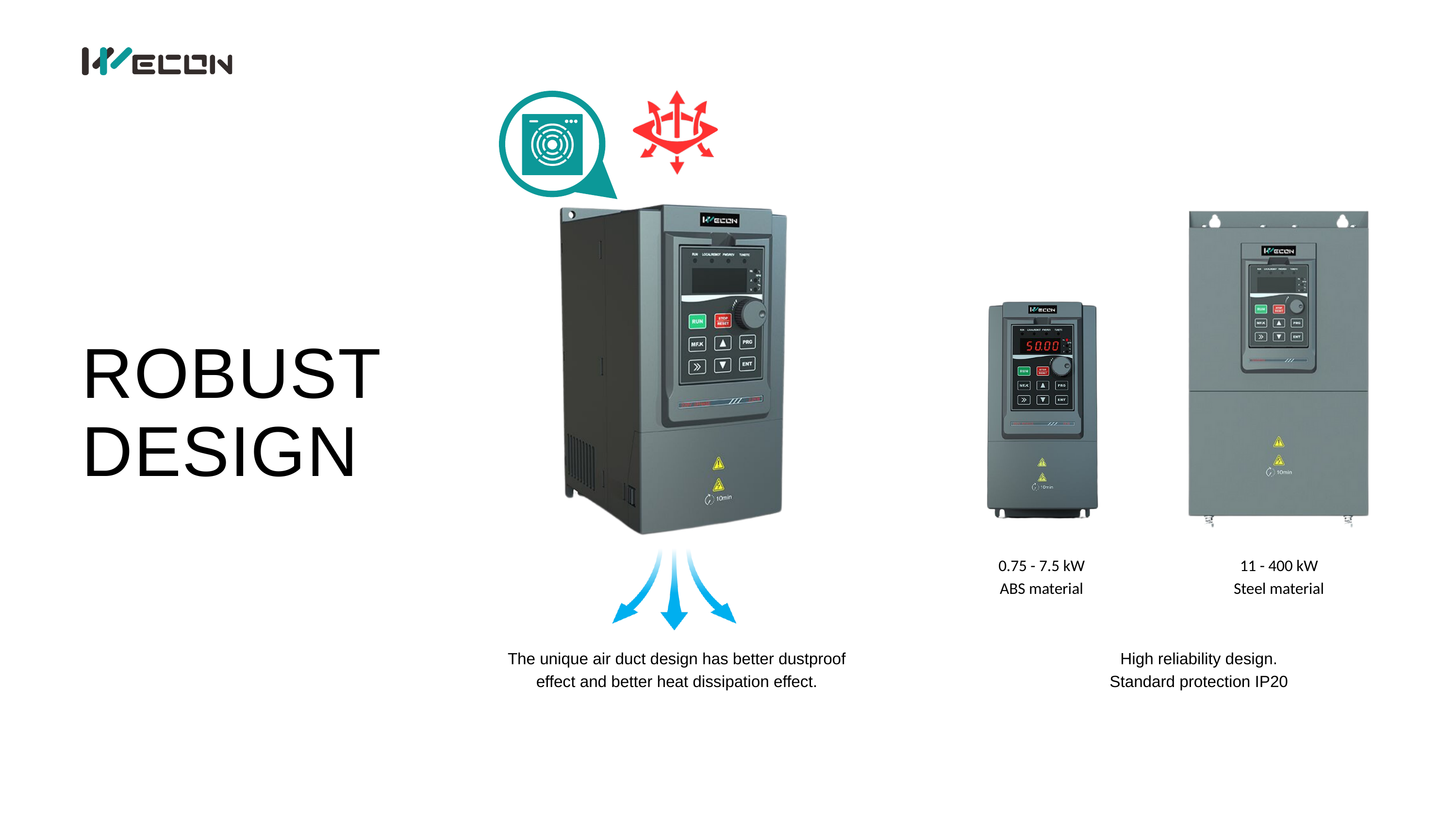

ROBUST
DESIGN

0.75 - 7.5 kW
ABS material
11 - 400 kW
Steel material
The unique air duct design has better dustproof effect and better heat dissipation effect.
High reliability design.
Standard protection IP20